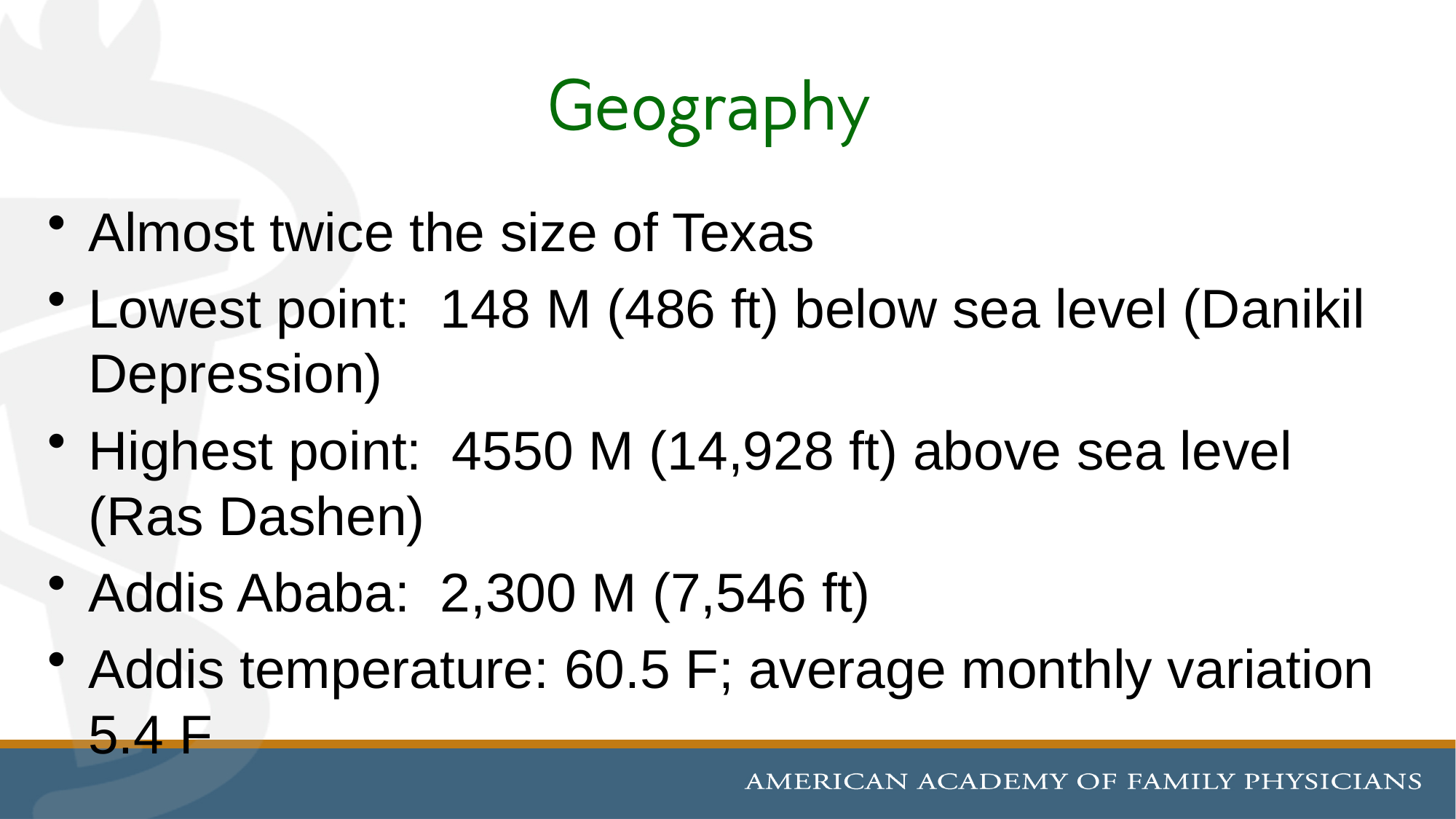

# Geography
Almost twice the size of Texas
Lowest point:  148 M (486 ft) below sea level (Danikil Depression)
Highest point:  4550 M (14,928 ft) above sea level (Ras Dashen)
Addis Ababa:  2,300 M (7,546 ft)
Addis temperature: 60.5 F; average monthly variation 5.4 F